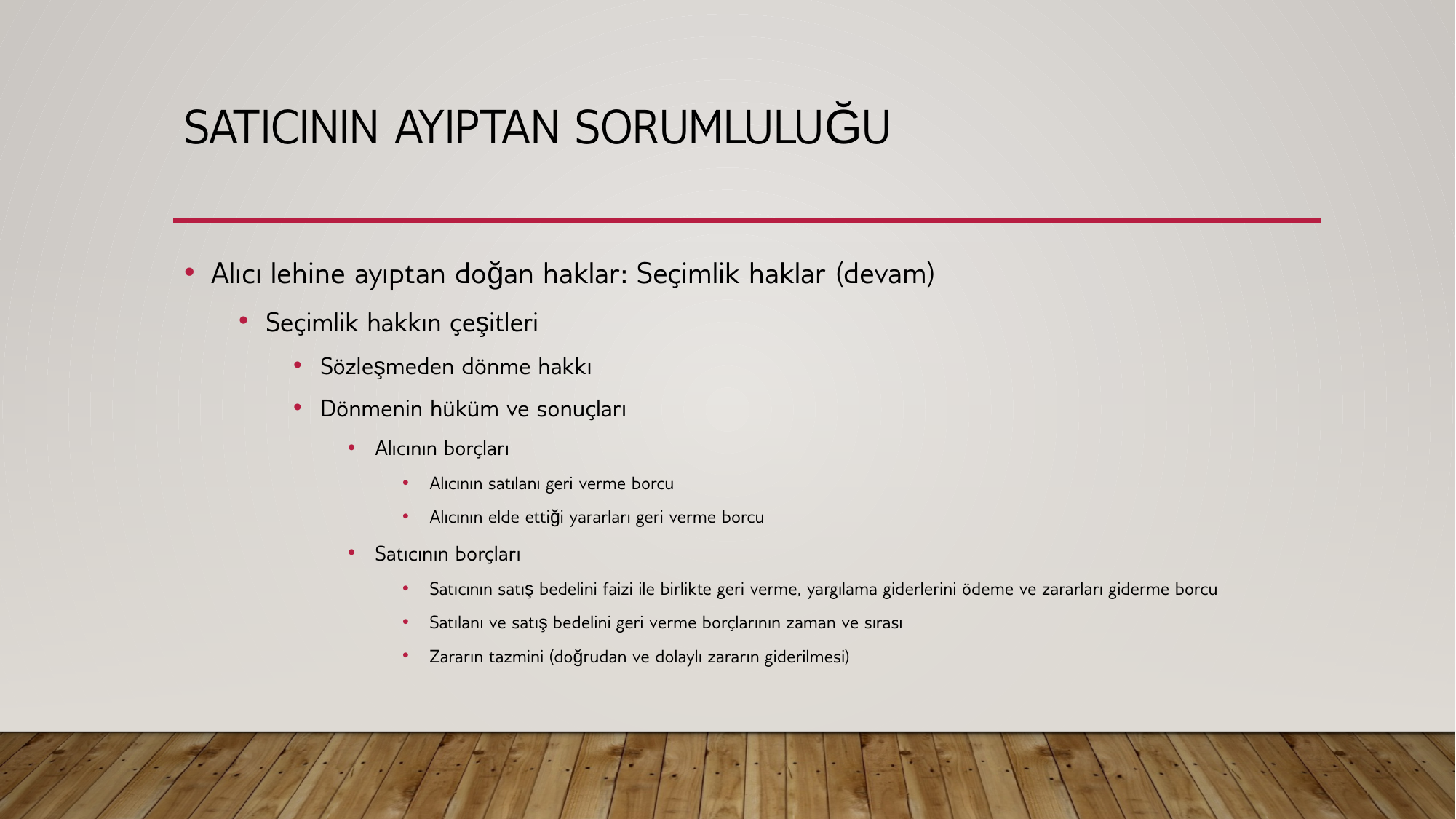

# Satıcının ayıptan sorumluluğu
Alıcı lehine ayıptan doğan haklar: Seçimlik haklar (devam)
Seçimlik hakkın çeşitleri
Sözleşmeden dönme hakkı
Dönmenin hüküm ve sonuçları
Alıcının borçları
Alıcının satılanı geri verme borcu
Alıcının elde ettiği yararları geri verme borcu
Satıcının borçları
Satıcının satış bedelini faizi ile birlikte geri verme, yargılama giderlerini ödeme ve zararları giderme borcu
Satılanı ve satış bedelini geri verme borçlarının zaman ve sırası
Zararın tazmini (doğrudan ve dolaylı zararın giderilmesi)